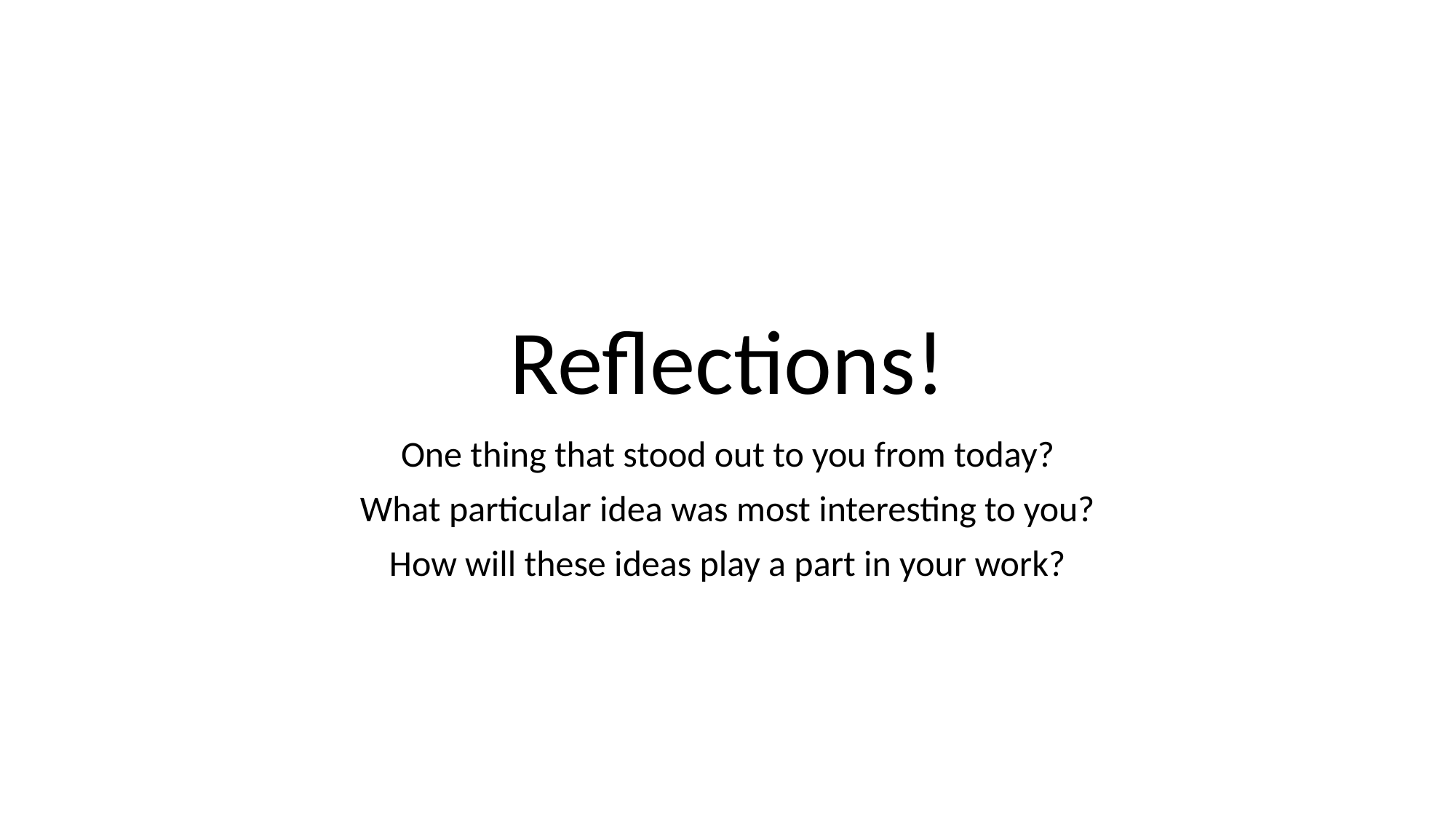

# Reflections!
One thing that stood out to you from today?
What particular idea was most interesting to you?
How will these ideas play a part in your work?